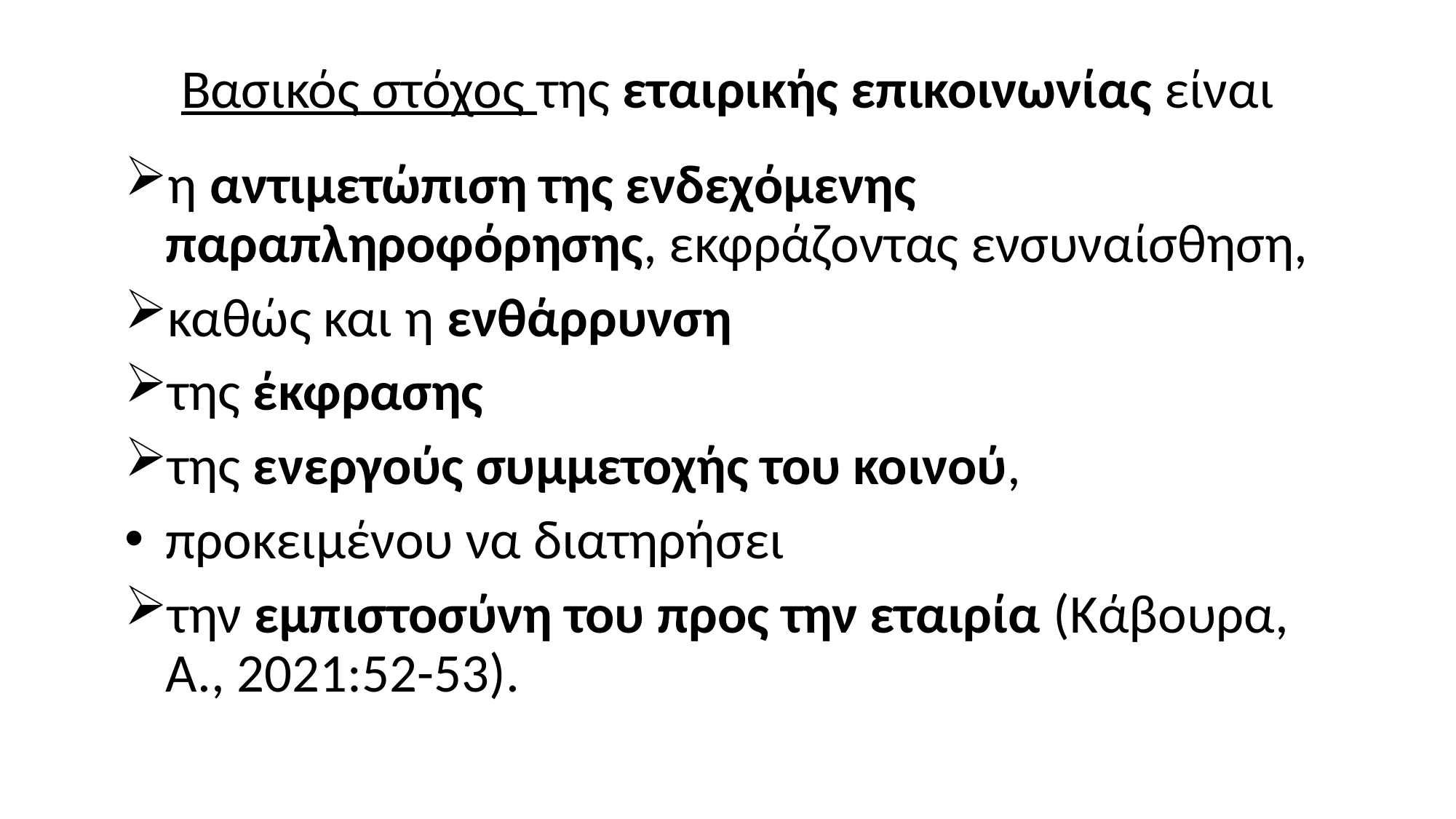

# Βασικός στόχος της εταιρικής επικοινωνίας είναι
η αντιμετώπιση της ενδεχόμενης παραπληροφόρησης, εκφράζοντας ενσυναίσθηση,
καθώς και η ενθάρρυνση
της έκφρασης
της ενεργούς συμμετοχής του κοινού,
προκειμένου να διατηρήσει
την εμπιστοσύνη του προς την εταιρία (Κάβουρα, Α., 2021:52-53).